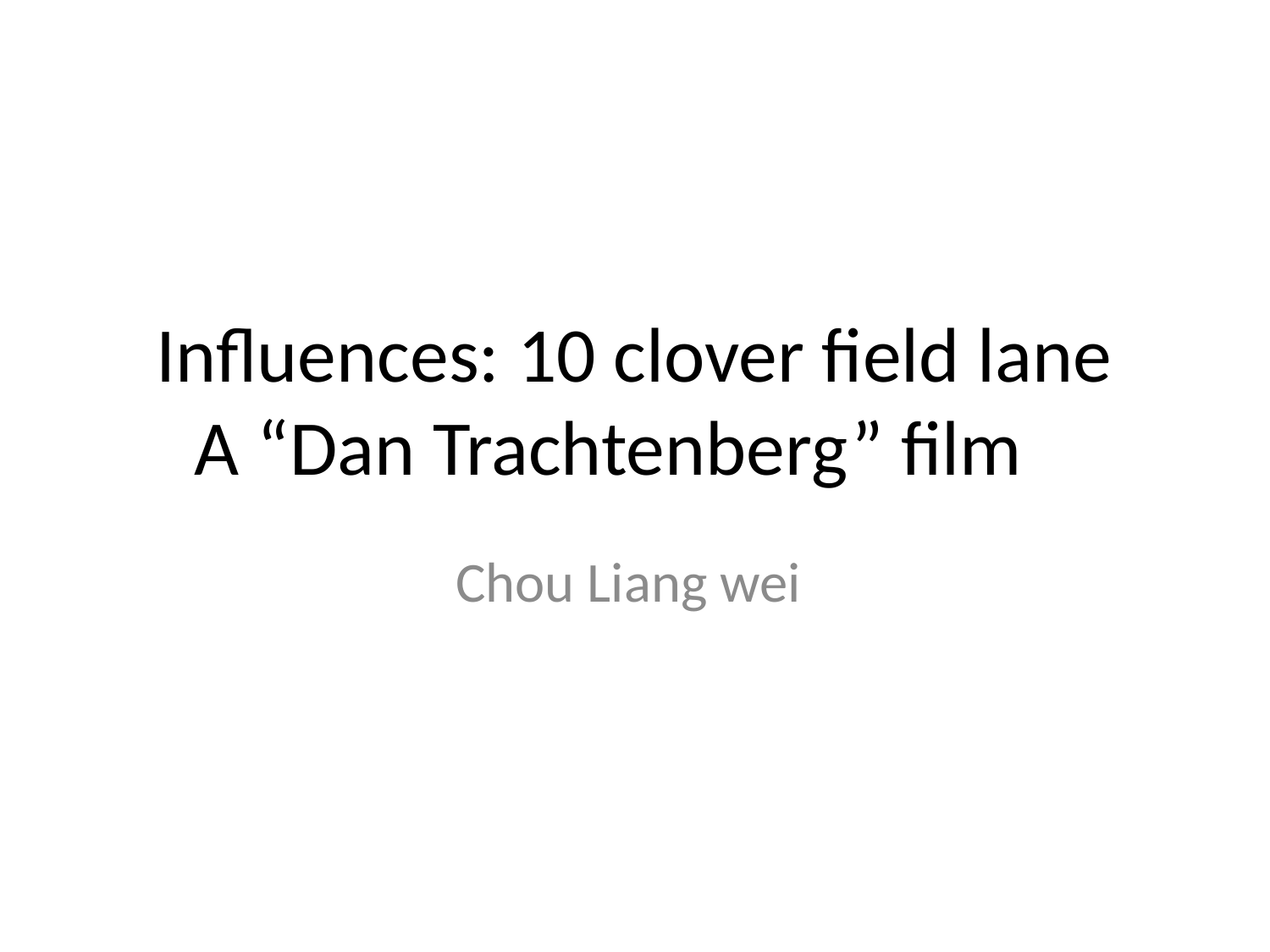

# Influences: 10 clover field lane A “Dan Trachtenberg” film
Chou Liang wei